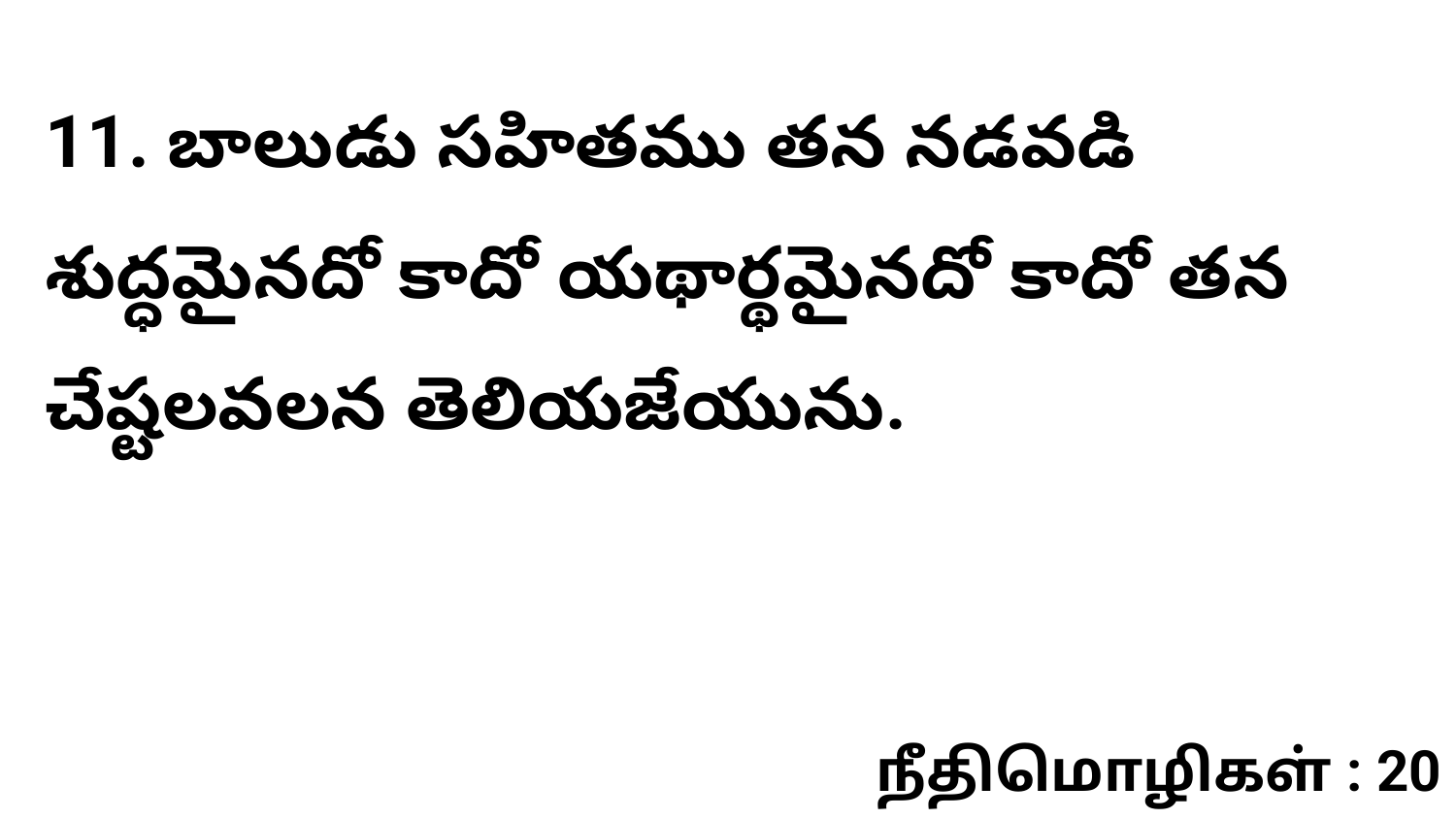

11. బాలుడు సహితము తన నడవడి శుద్ధమైనదో కాదో యథార్థమైనదో కాదో తన చేష్టలవలన తెలియజేయును.
நீதிமொழிகள் : 20